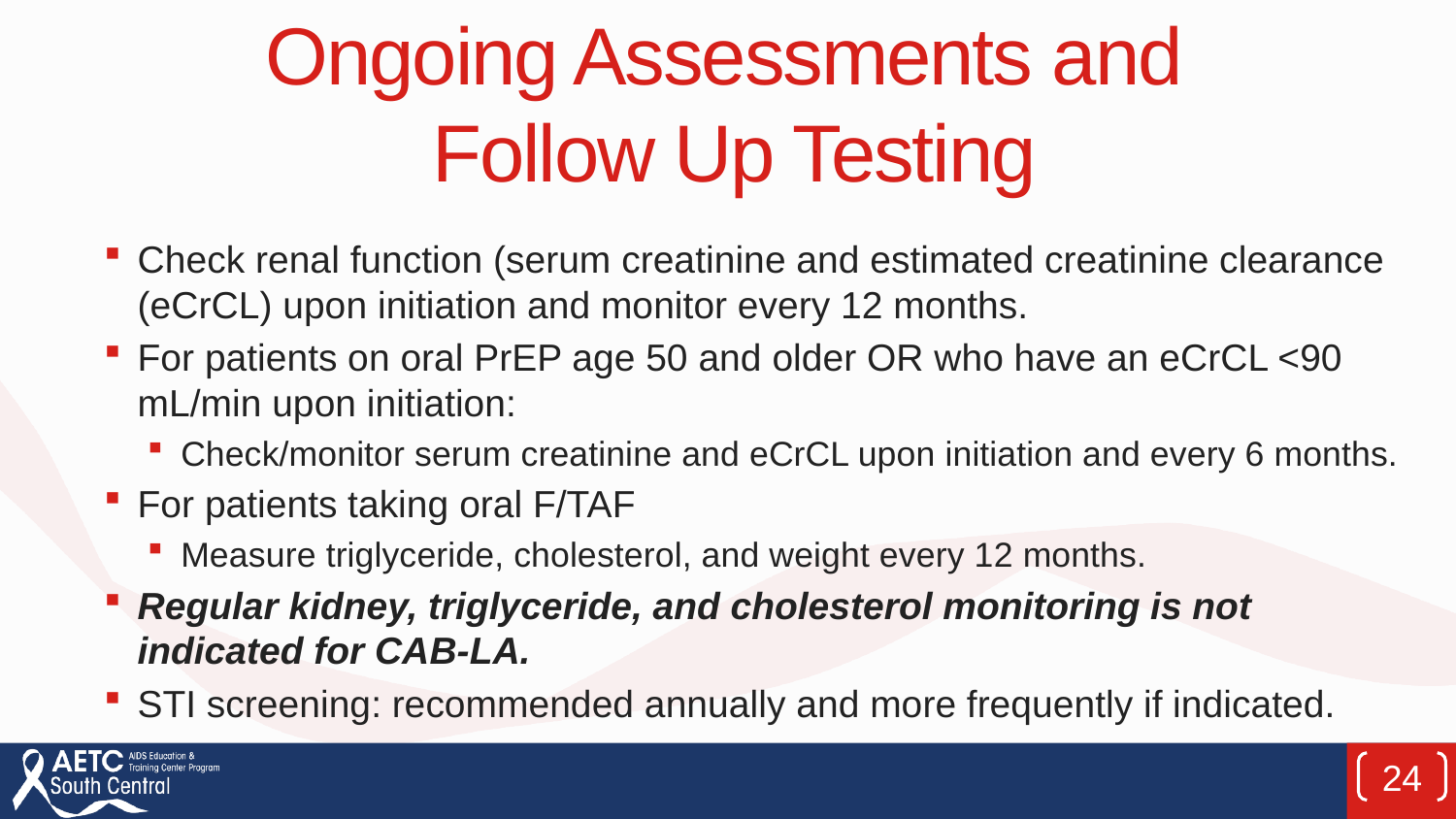

# Ongoing Assessments and Follow Up Testing
Check renal function (serum creatinine and estimated creatinine clearance (eCrCL) upon initiation and monitor every 12 months.
For patients on oral PrEP age 50 and older OR who have an eCrCL <90 mL/min upon initiation:
Check/monitor serum creatinine and eCrCL upon initiation and every 6 months.
For patients taking oral F/TAF
Measure triglyceride, cholesterol, and weight every 12 months.
Regular kidney, triglyceride, and cholesterol monitoring is not indicated for CAB-LA.
STI screening: recommended annually and more frequently if indicated.

24